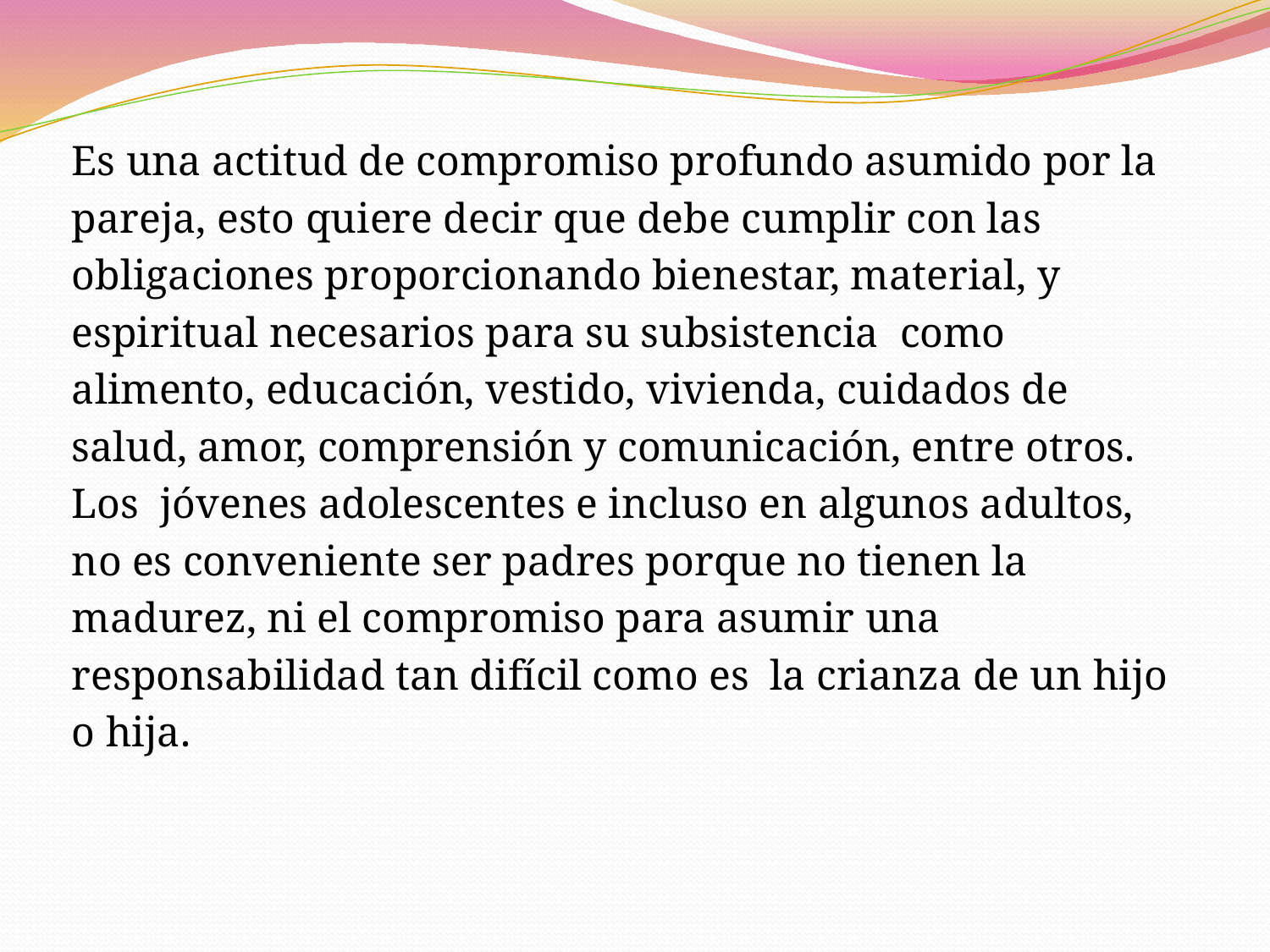

Es una actitud de compromiso profundo asumido por la
pareja, esto quiere decir que debe cumplir con las
obligaciones proporcionando bienestar, material, y
espiritual necesarios para su subsistencia  como
alimento, educación, vestido, vivienda, cuidados de
salud, amor, comprensión y comunicación, entre otros.
Los  jóvenes adolescentes e incluso en algunos adultos,
no es conveniente ser padres porque no tienen la
madurez, ni el compromiso para asumir una
responsabilidad tan difícil como es  la crianza de un hijo
o hija.